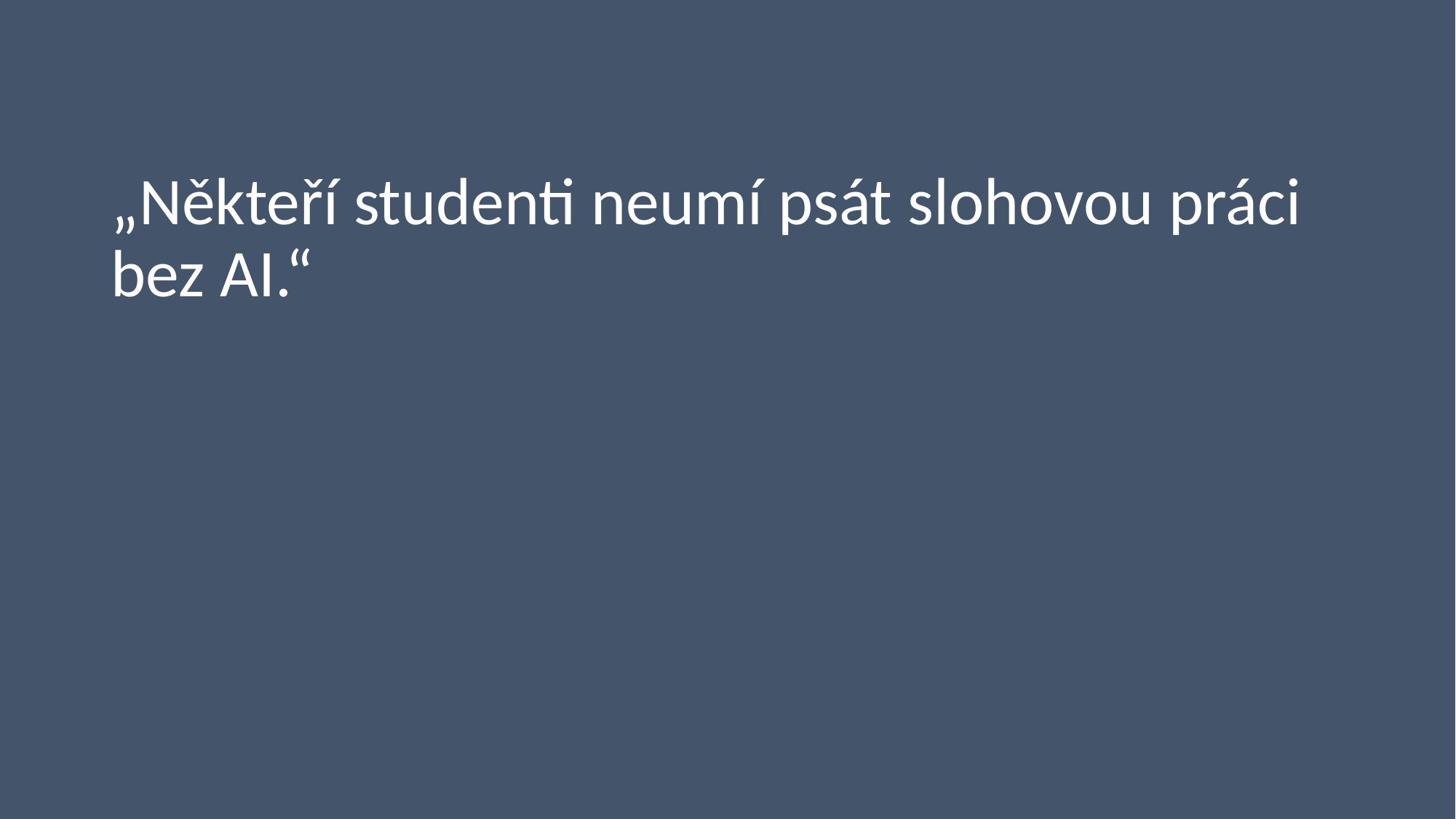

# „Někteří studenti neumí psát slohovou práci bez AI.“